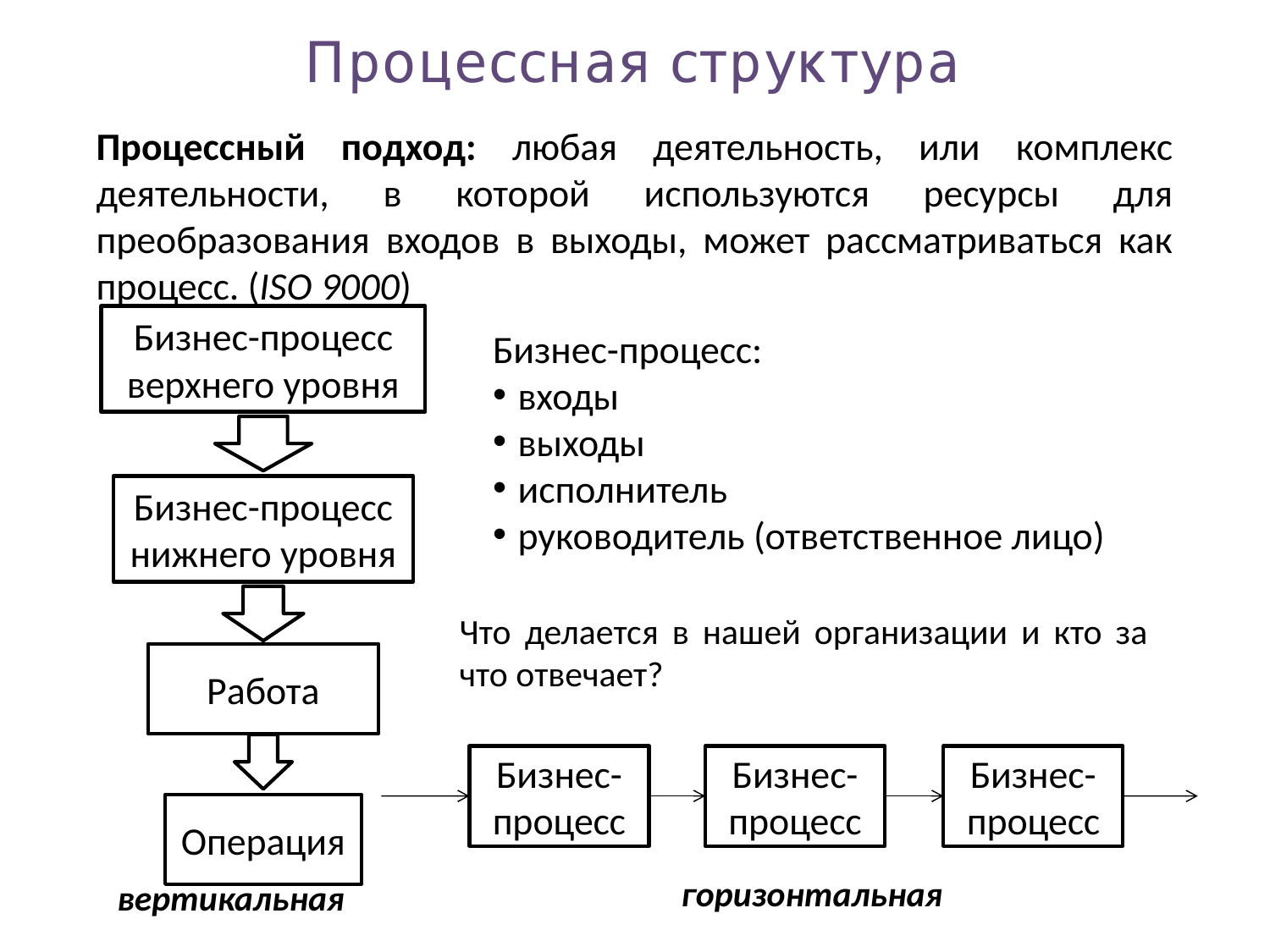

# Процессная структура
Процессный подход: любая деятельность, или комплекс деятельности, в которой используются ресурсы для преобразования входов в выходы, может рассматриваться как процесс. (ISO 9000)
Бизнес-процесс верхнего уровня
Бизнес-процесс:
входы
выходы
исполнитель
руководитель (ответственное лицо)

Бизнес-процесс нижнего уровня

Что делается в нашей организации и кто за что отвечает?
Работа

Бизнес-процесс
Бизнес-процесс
Бизнес-процесс
Операция
горизонтальная
вертикальная